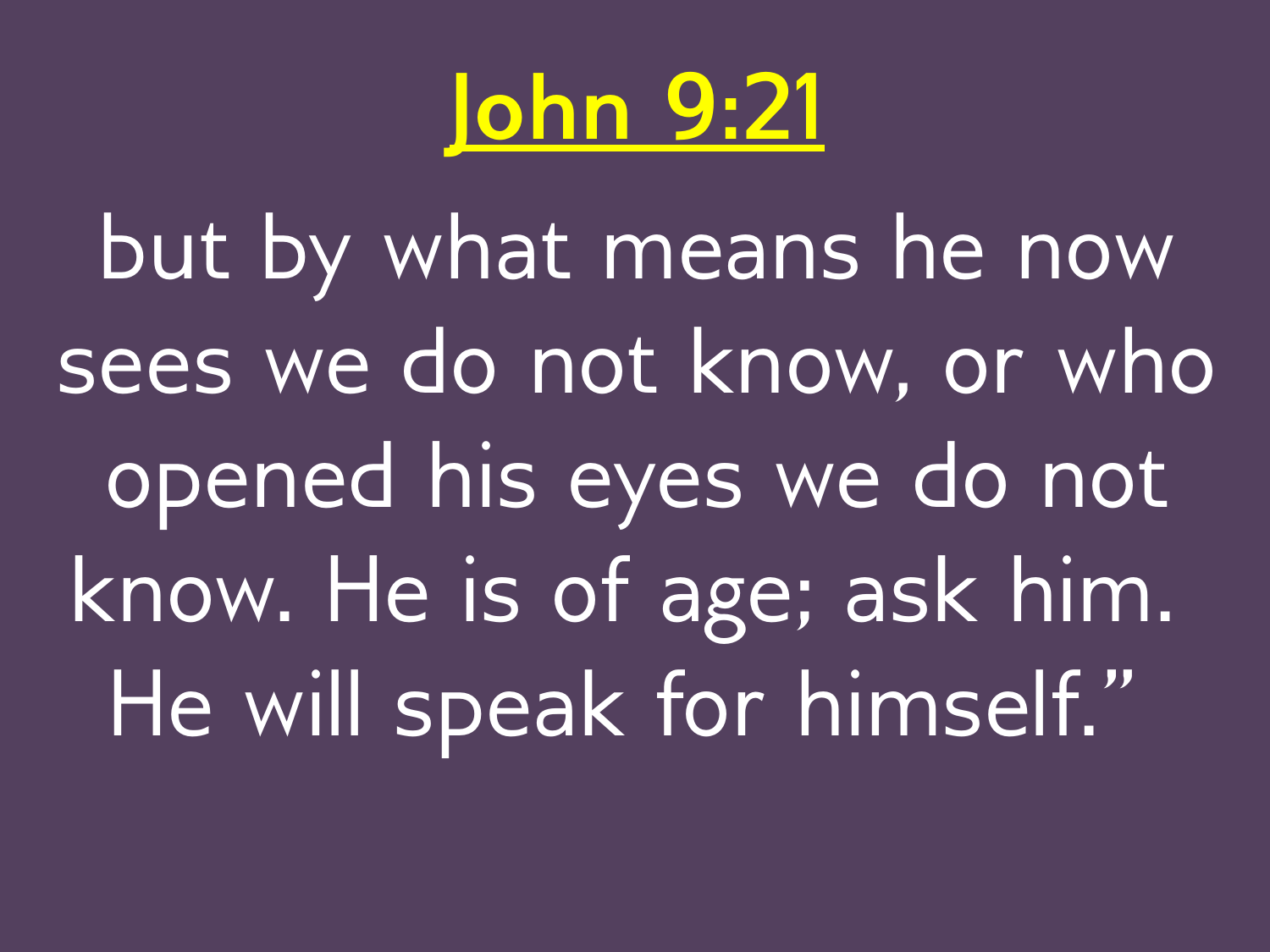

John 9:21

but by what means he now sees we do not know, or who opened his eyes we do not know. He is of age; ask him.
He will speak for himself.”